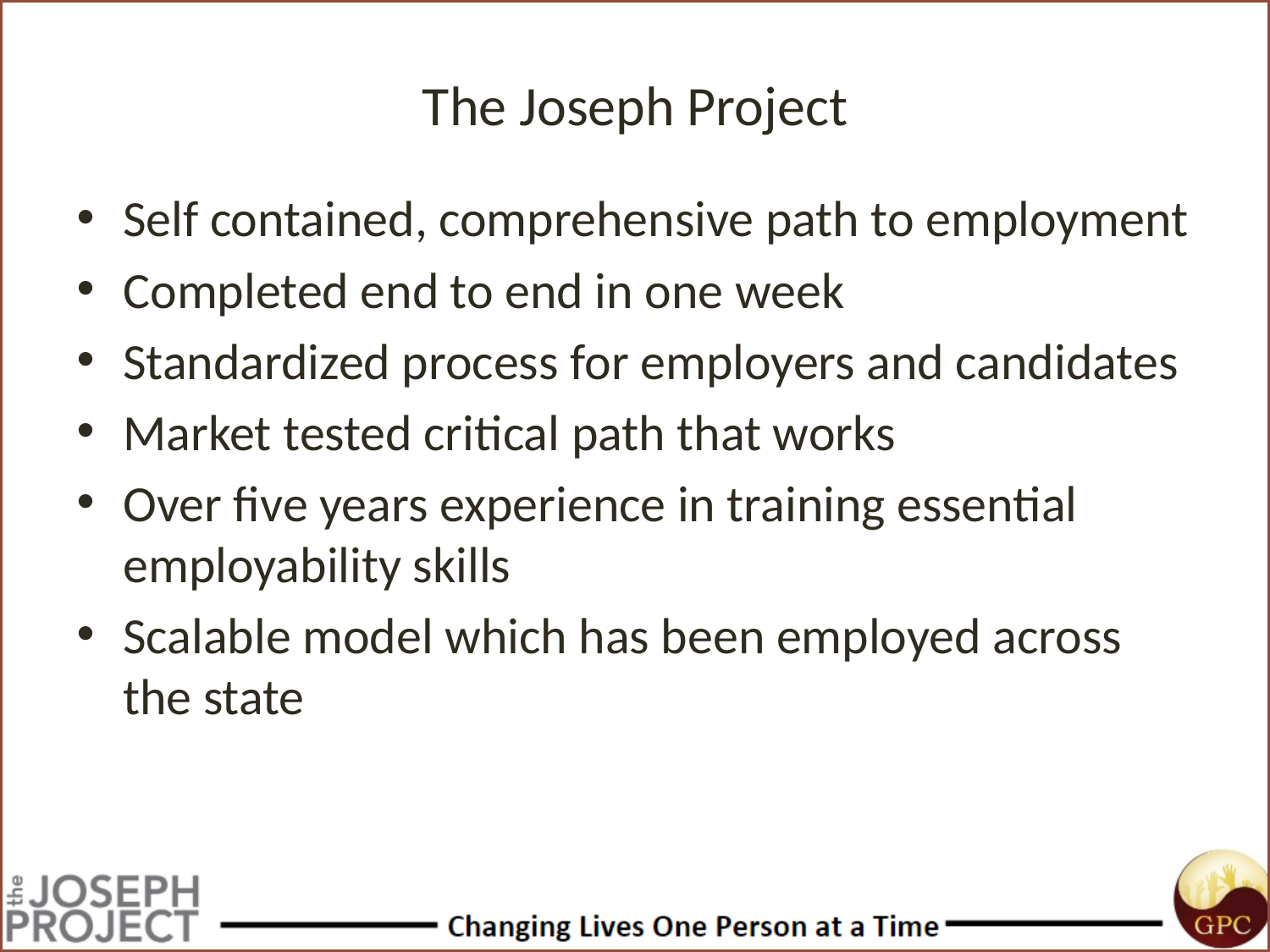

# The Joseph Project
Self contained, comprehensive path to employment
Completed end to end in one week
Standardized process for employers and candidates
Market tested critical path that works
Over five years experience in training essential employability skills
Scalable model which has been employed across the state